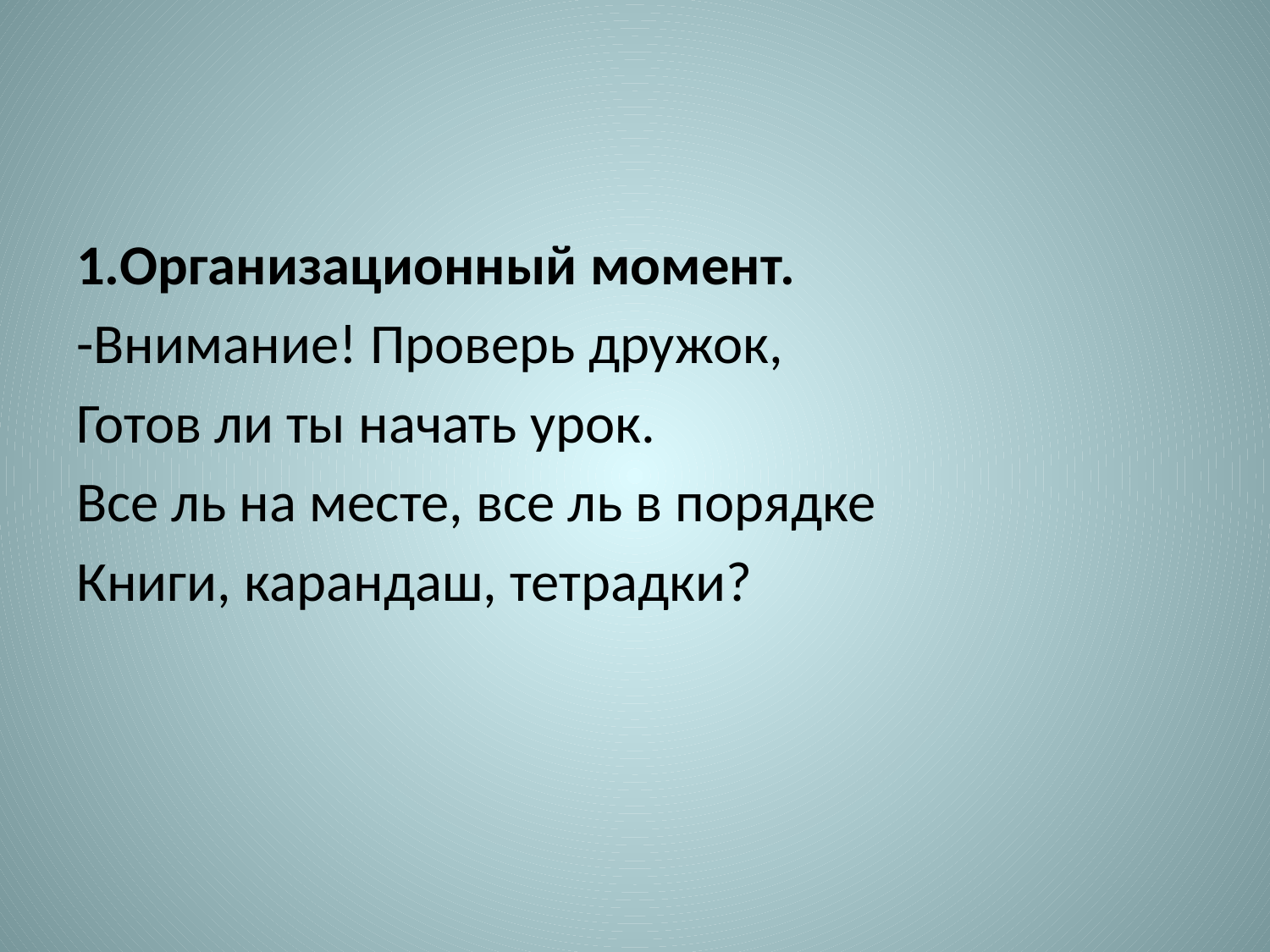

#
1.Организационный момент.
-Внимание! Проверь дружок,
Готов ли ты начать урок.
Все ль на месте, все ль в порядке
Книги, карандаш, тетрадки?